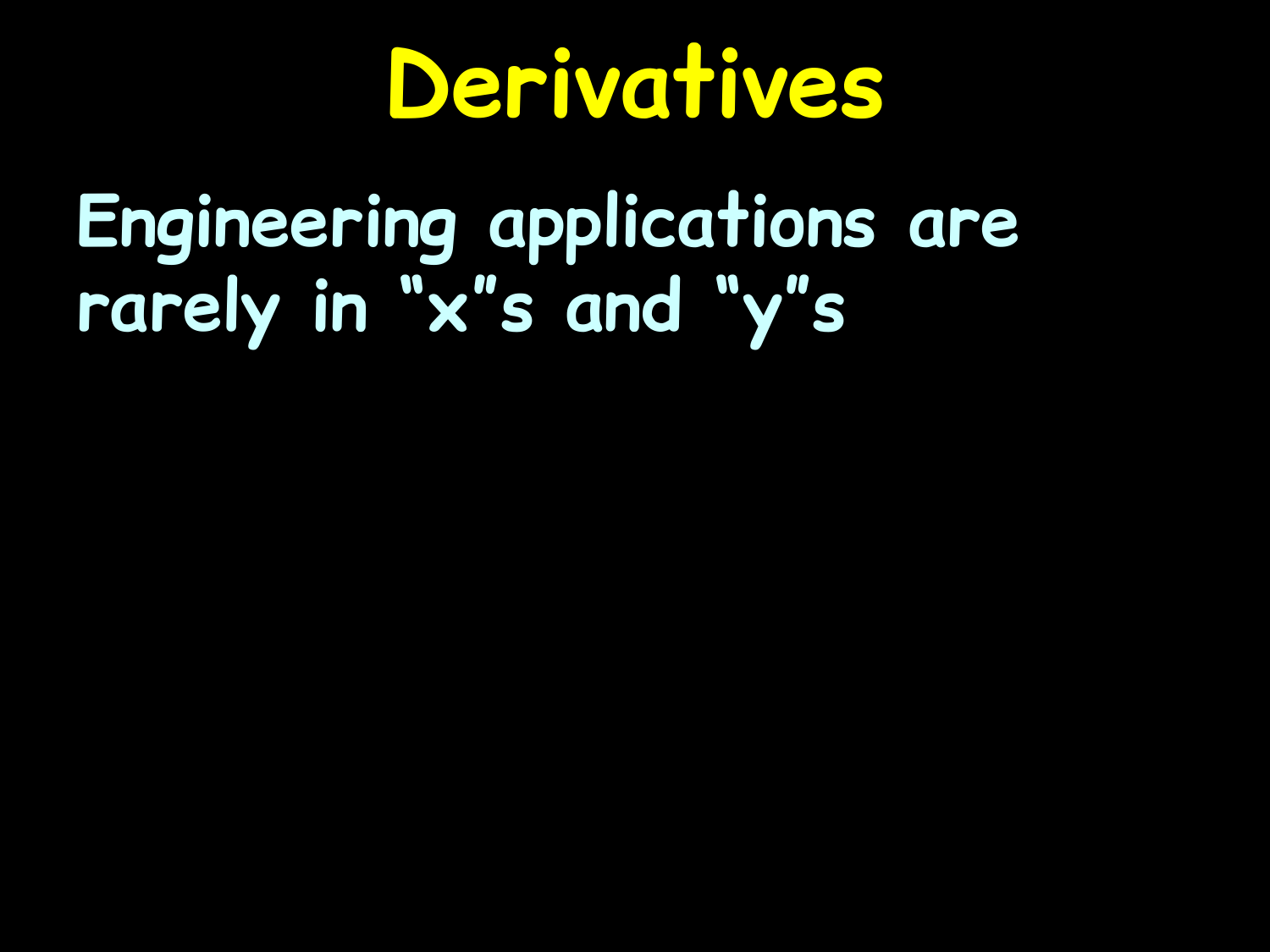

# Derivatives
Engineering applications are rarely in “x”s and “y”s